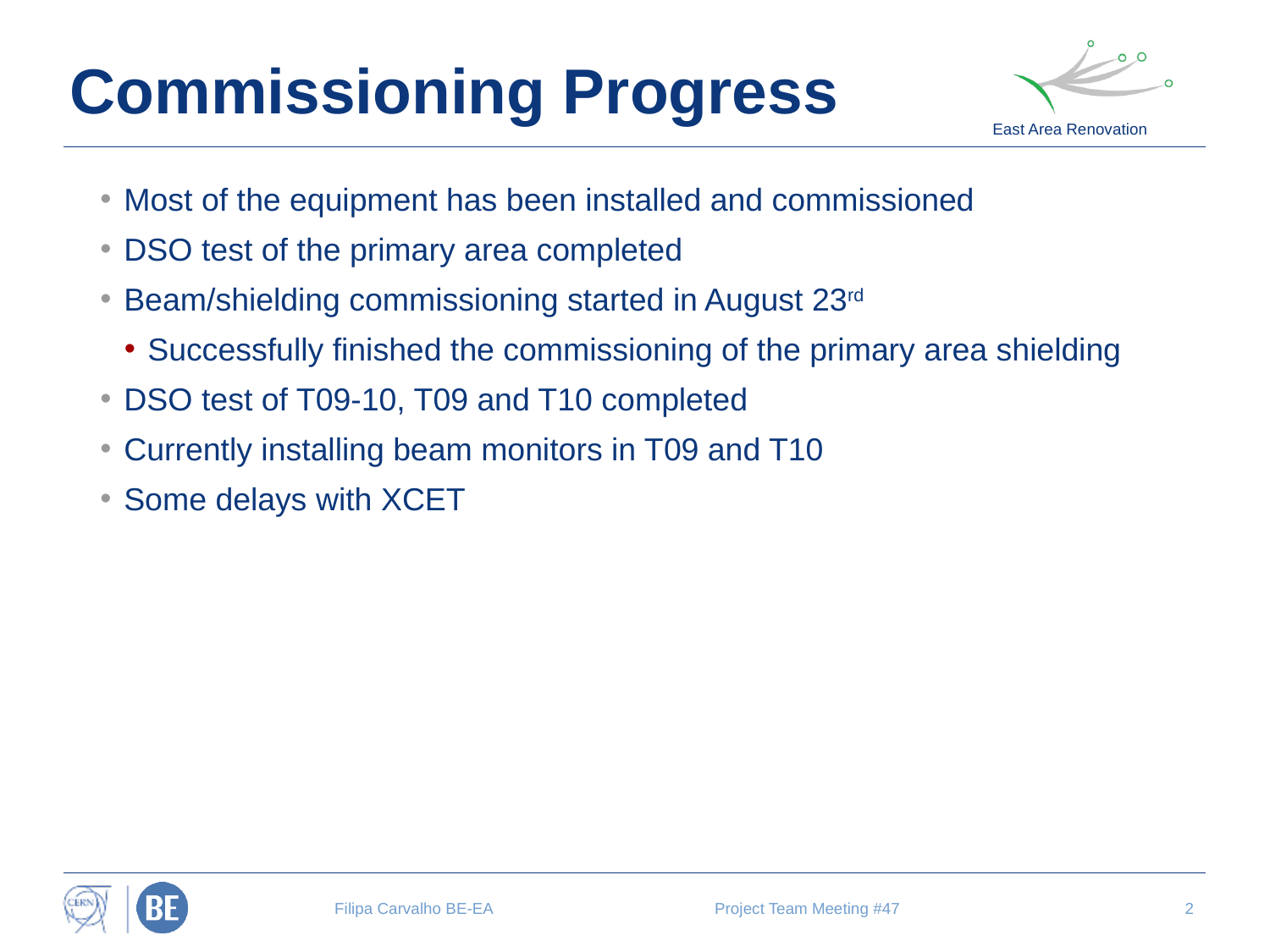

# Commissioning Progress
Most of the equipment has been installed and commissioned
DSO test of the primary area completed
Beam/shielding commissioning started in August 23rd
Successfully finished the commissioning of the primary area shielding
DSO test of T09-10, T09 and T10 completed
Currently installing beam monitors in T09 and T10
Some delays with XCET

Filipa Carvalho BE-EA
Project Team Meeting #47
2